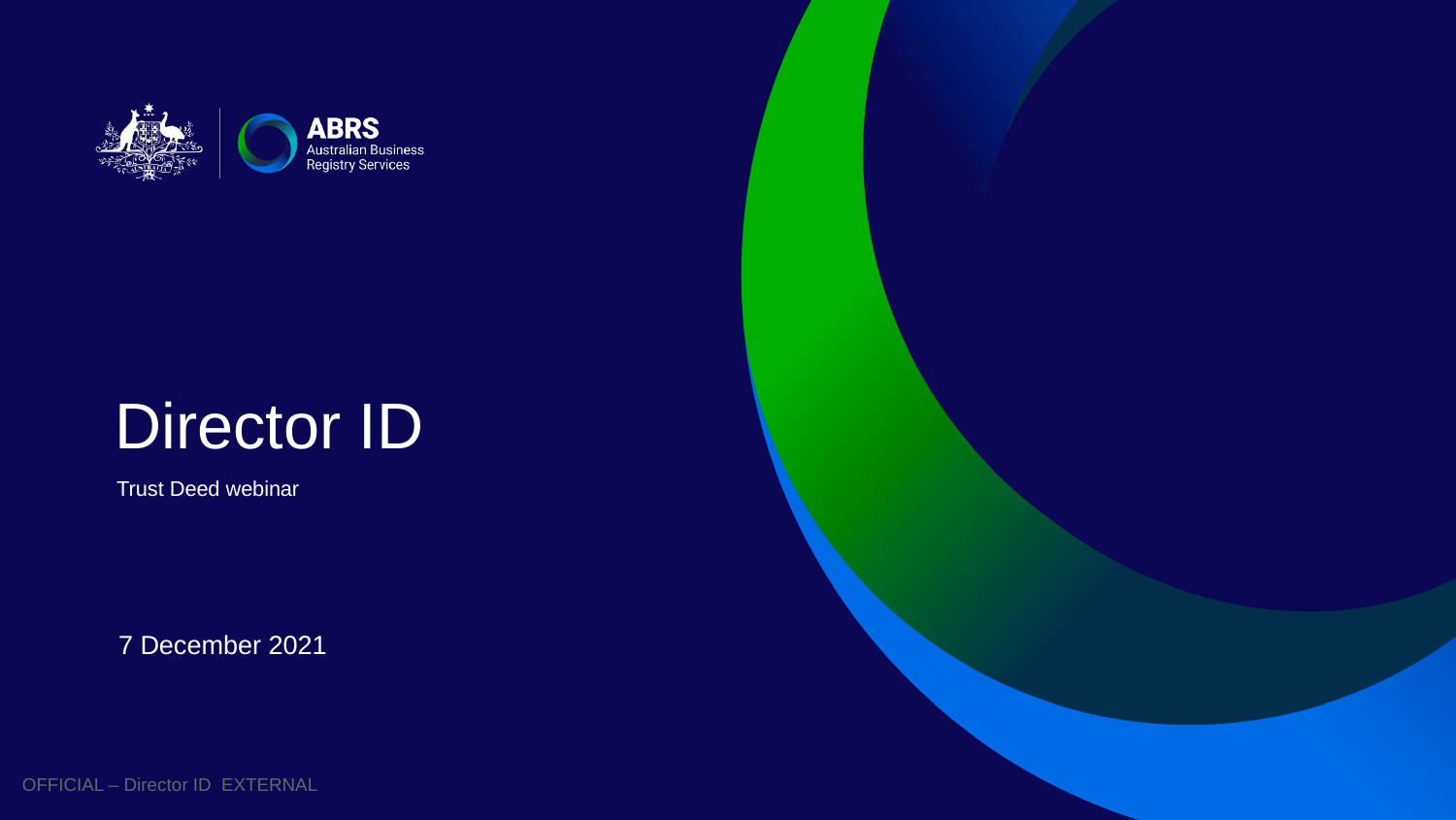

Director ID
Trust Deed webinar
7 December 2021
OFFICIAL – Director ID  EXTERNAL